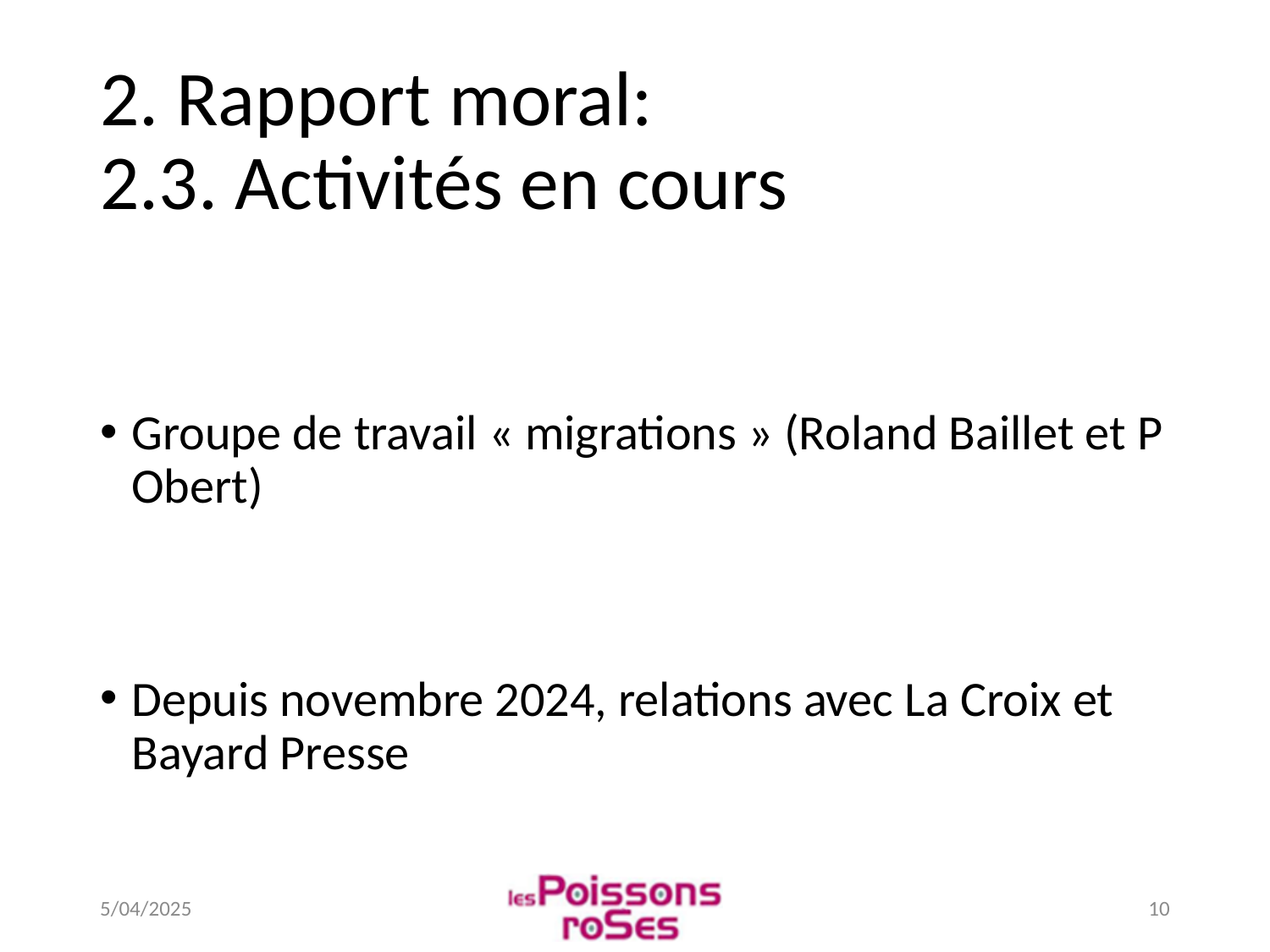

# 2. Rapport moral: 2.3. Activités en cours

Groupe de travail « migrations » (Roland Baillet et P Obert)

Depuis novembre 2024, relations avec La Croix et Bayard Presse

5/04/2025
10